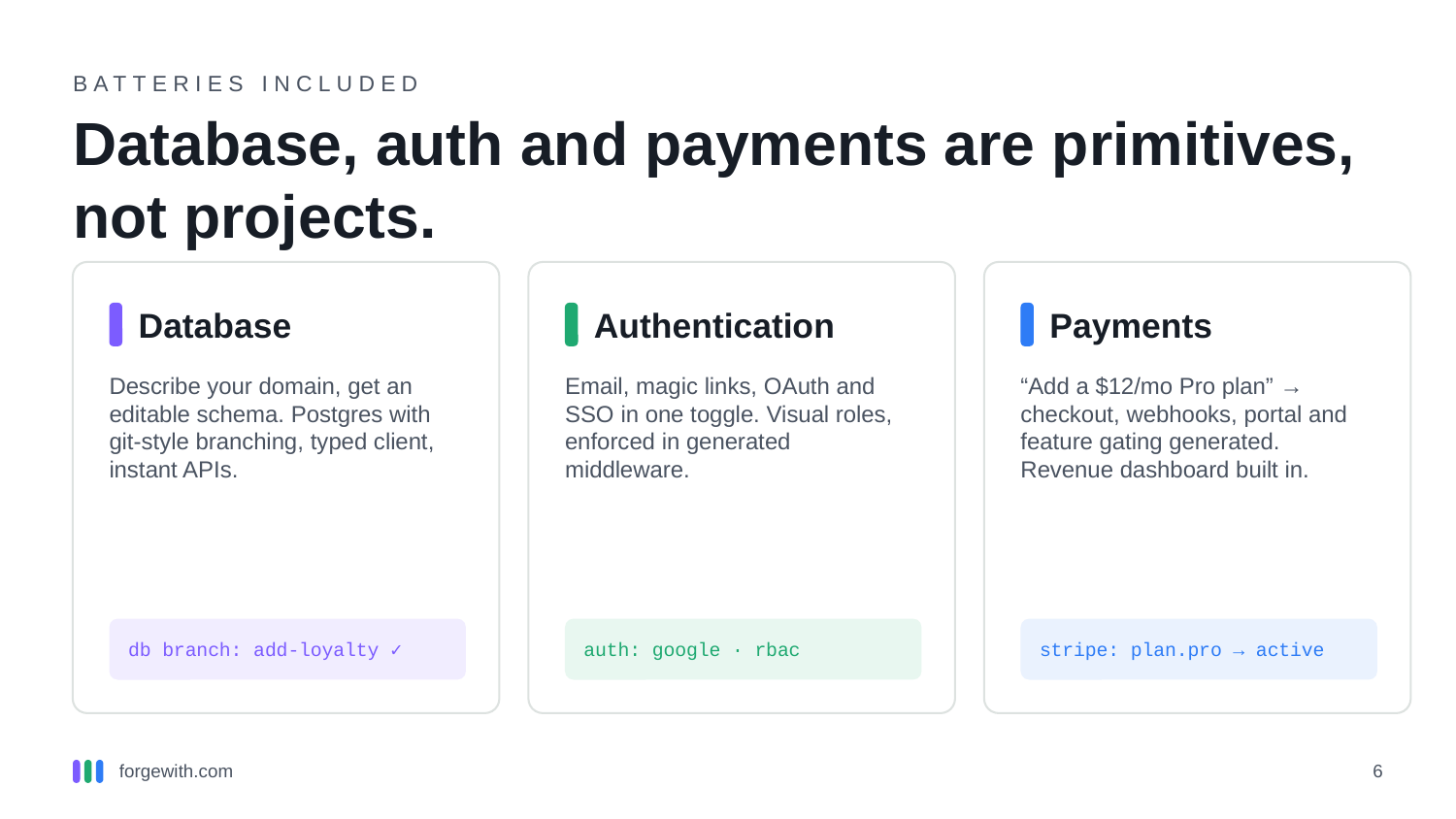

BATTERIES INCLUDED
Database, auth and payments are primitives, not projects.

Database
Authentication
Payments

Describe your domain, get an editable schema. Postgres with git-style branching, typed client, instant APIs.
Email, magic links, OAuth and SSO in one toggle. Visual roles, enforced in generated middleware.
“Add a $12/mo Pro plan” → checkout, webhooks, portal and feature gating generated. Revenue dashboard built in.

db branch: add-loyalty ✓

auth: google · rbac

stripe: plan.pro → active
forgewith.com
6